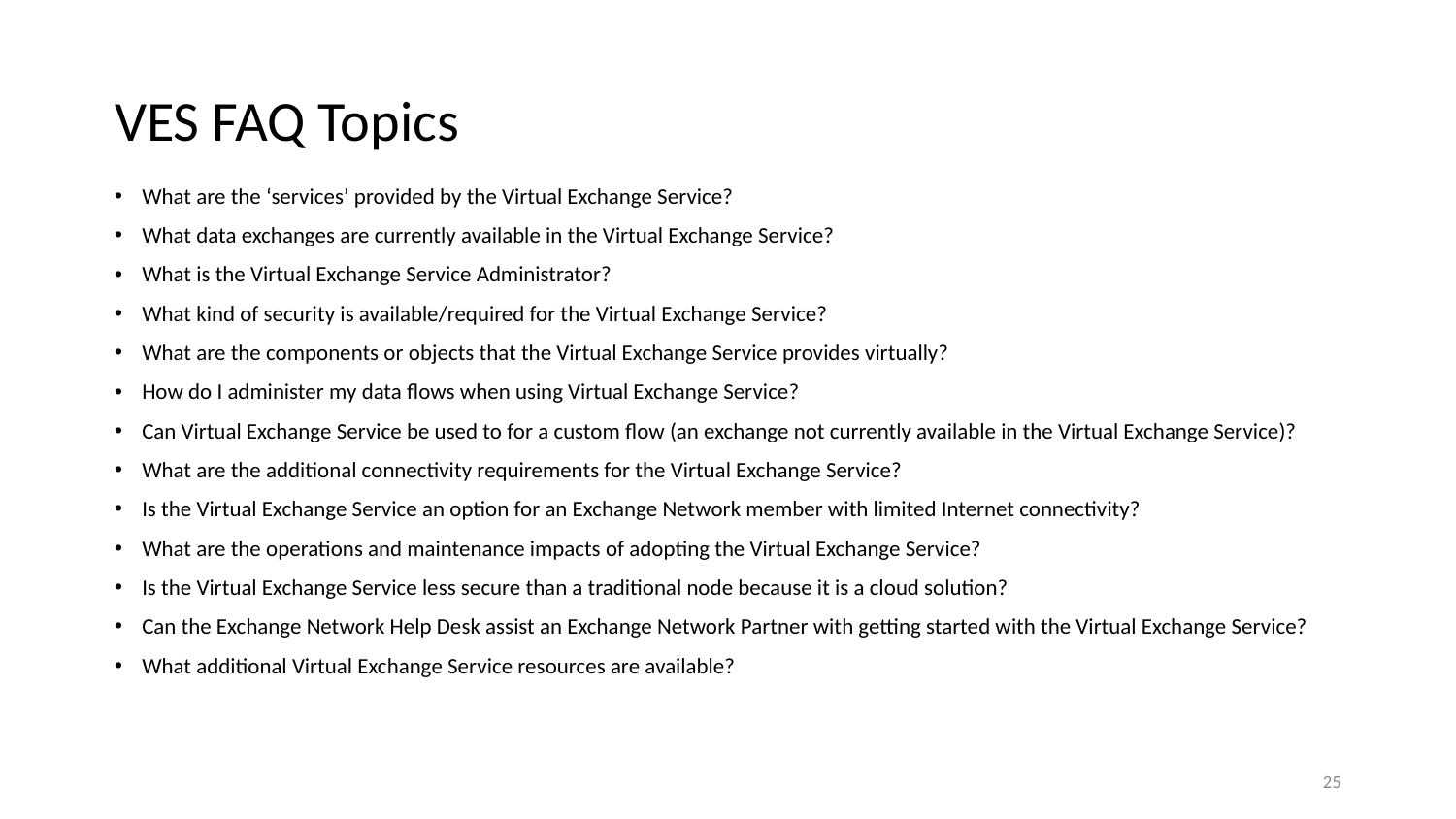

# VES FAQ Topics
What are the ‘services’ provided by the Virtual Exchange Service?
What data exchanges are currently available in the Virtual Exchange Service?
What is the Virtual Exchange Service Administrator?
What kind of security is available/required for the Virtual Exchange Service?
What are the components or objects that the Virtual Exchange Service provides virtually?
How do I administer my data flows when using Virtual Exchange Service?
Can Virtual Exchange Service be used to for a custom flow (an exchange not currently available in the Virtual Exchange Service)?
What are the additional connectivity requirements for the Virtual Exchange Service?
Is the Virtual Exchange Service an option for an Exchange Network member with limited Internet connectivity?
What are the operations and maintenance impacts of adopting the Virtual Exchange Service?
Is the Virtual Exchange Service less secure than a traditional node because it is a cloud solution?
Can the Exchange Network Help Desk assist an Exchange Network Partner with getting started with the Virtual Exchange Service?
What additional Virtual Exchange Service resources are available?
25